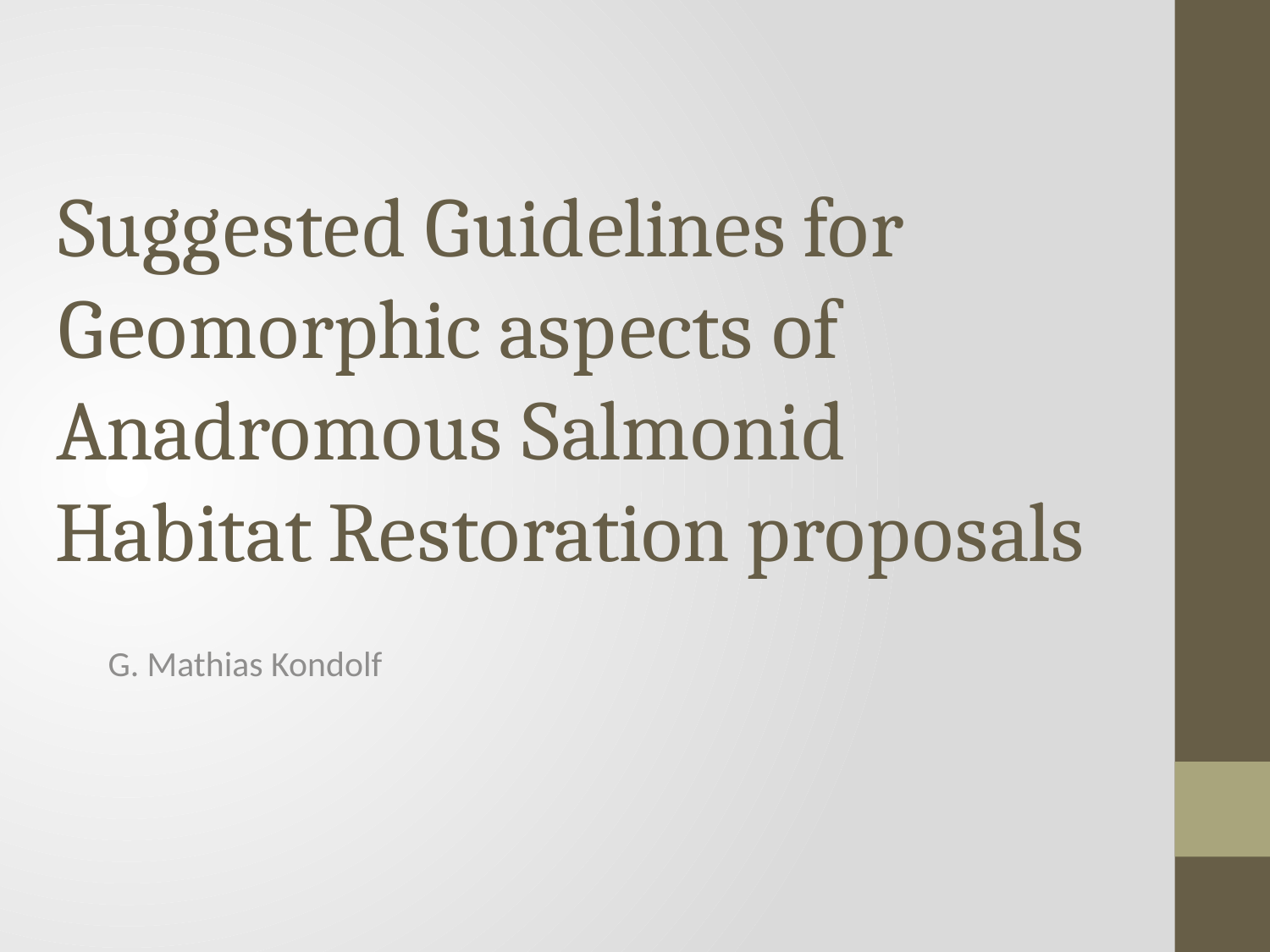

# Suggested Guidelines for Geomorphic aspects of Anadromous Salmonid Habitat Restoration proposals
G. Mathias Kondolf